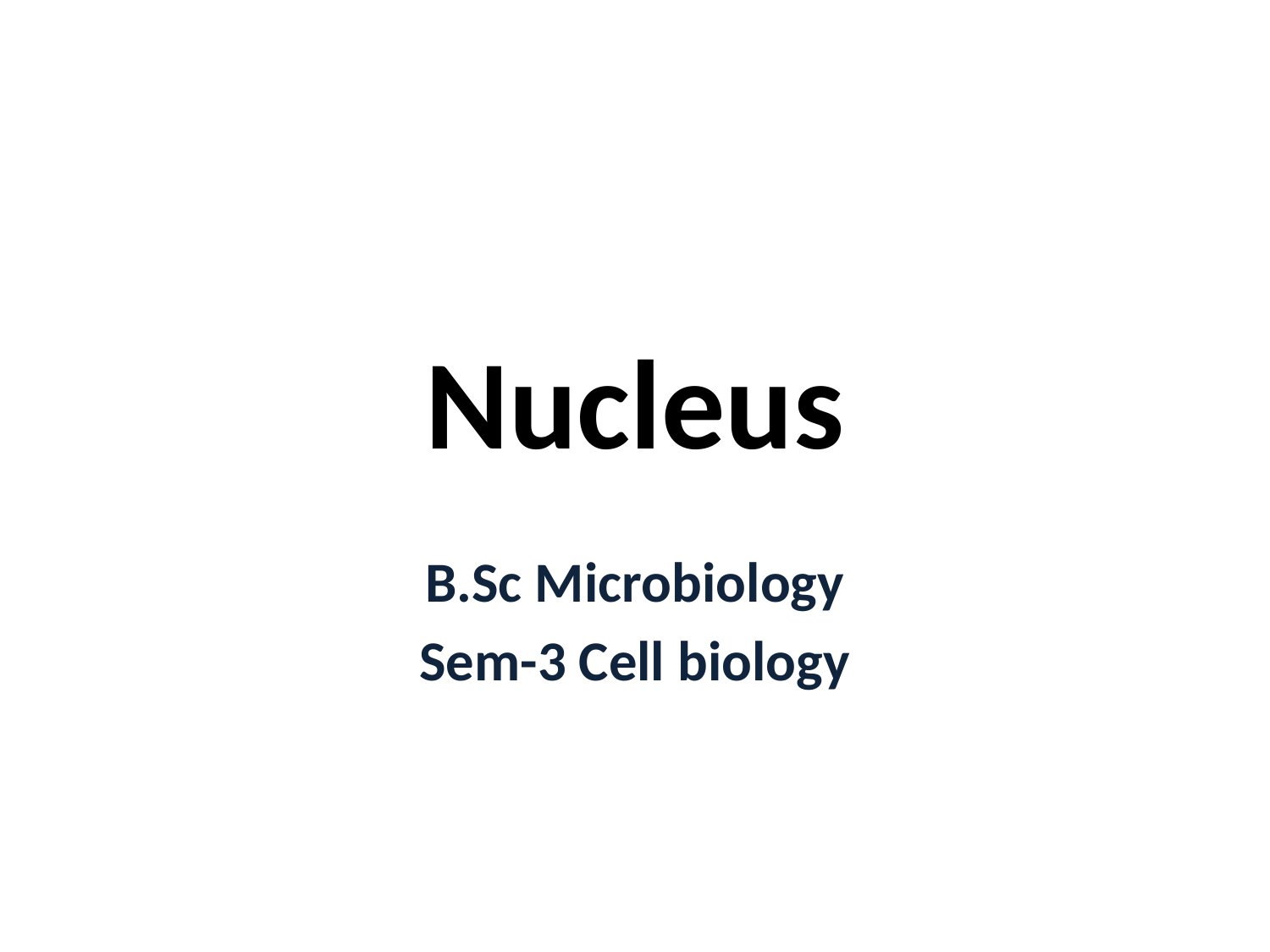

# Nucleus
B.Sc Microbiology
Sem-3 Cell biology